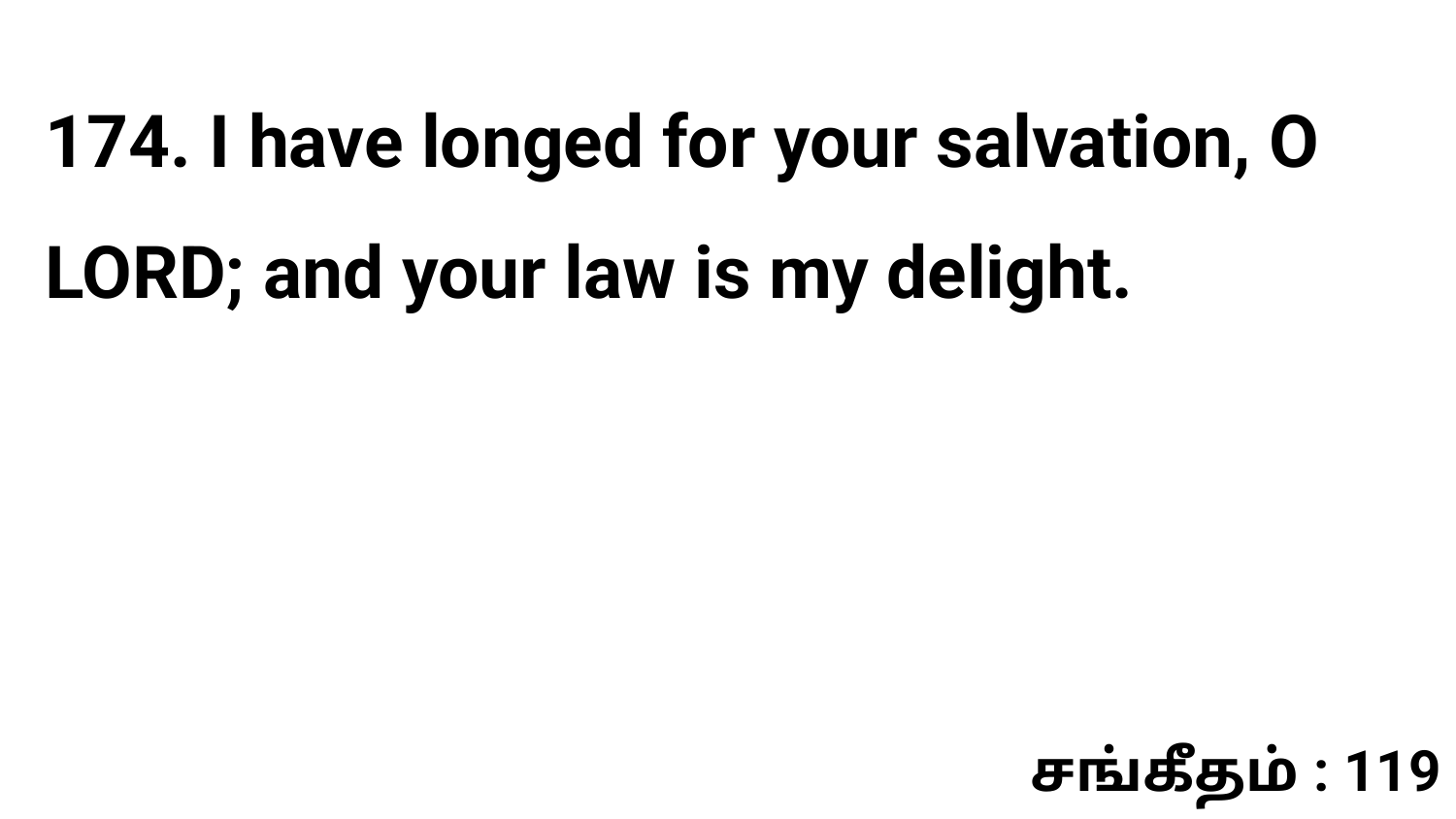

174. I have longed for your salvation, O LORD; and your law is my delight.
சங்கீதம் : 119